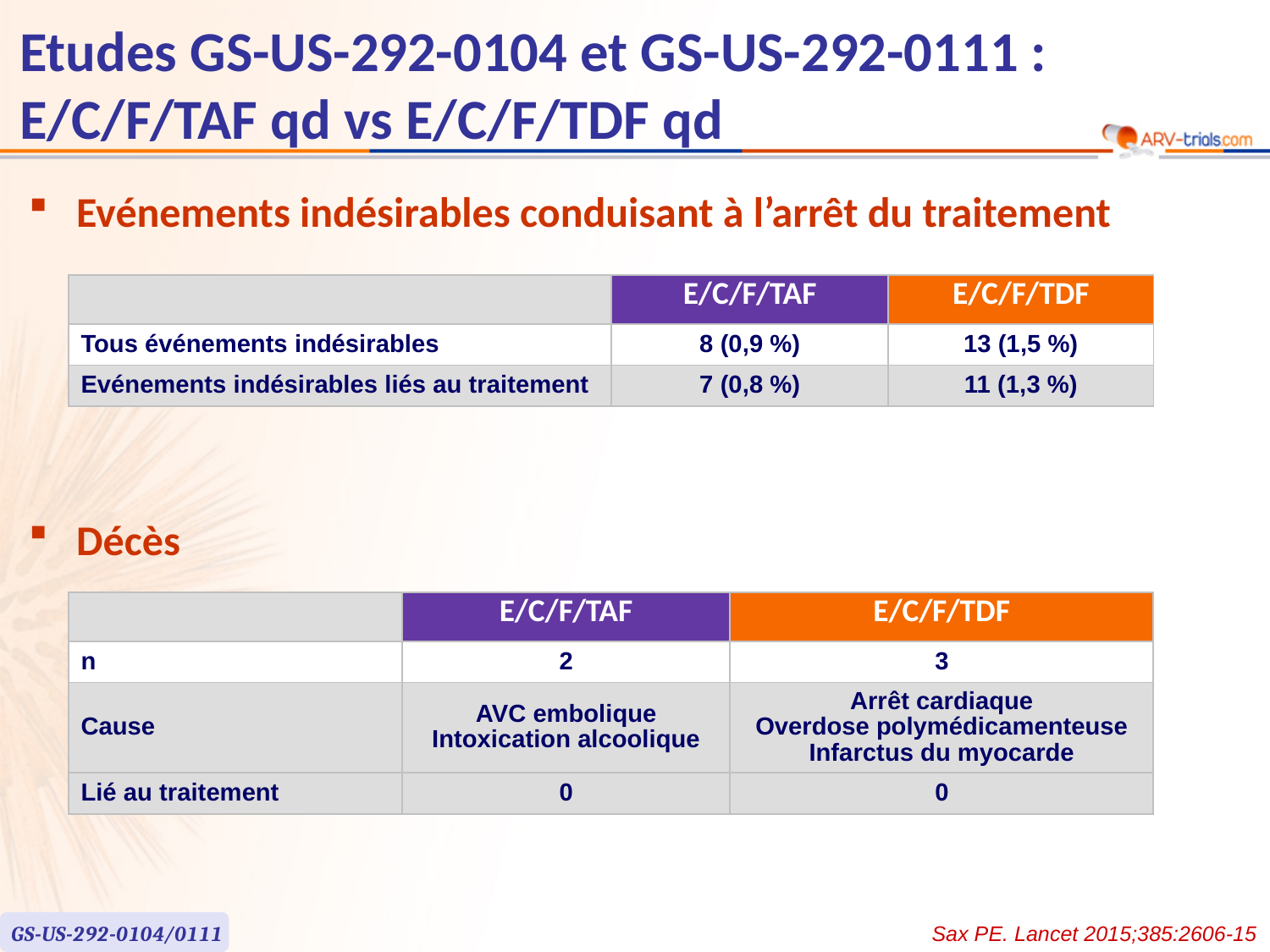

# Etudes GS-US-292-0104 et GS-US-292-0111 : E/C/F/TAF qd vs E/C/F/TDF qd
Evénements indésirables conduisant à l’arrêt du traitement
|  | E/C/F/TAF | E/C/F/TDF |
| --- | --- | --- |
| Tous événements indésirables | 8 (0,9 %) | 13 (1,5 %) |
| Evénements indésirables liés au traitement | 7 (0,8 %) | 11 (1,3 %) |
Décès
|  | E/C/F/TAF | E/C/F/TDF |
| --- | --- | --- |
| n | 2 | 3 |
| Cause | AVC embolique Intoxication alcoolique | Arrêt cardiaque Overdose polymédicamenteuse Infarctus du myocarde |
| Lié au traitement | 0 | 0 |

GS-US-292-0104/0111
Sax PE. Lancet 2015;385:2606-15